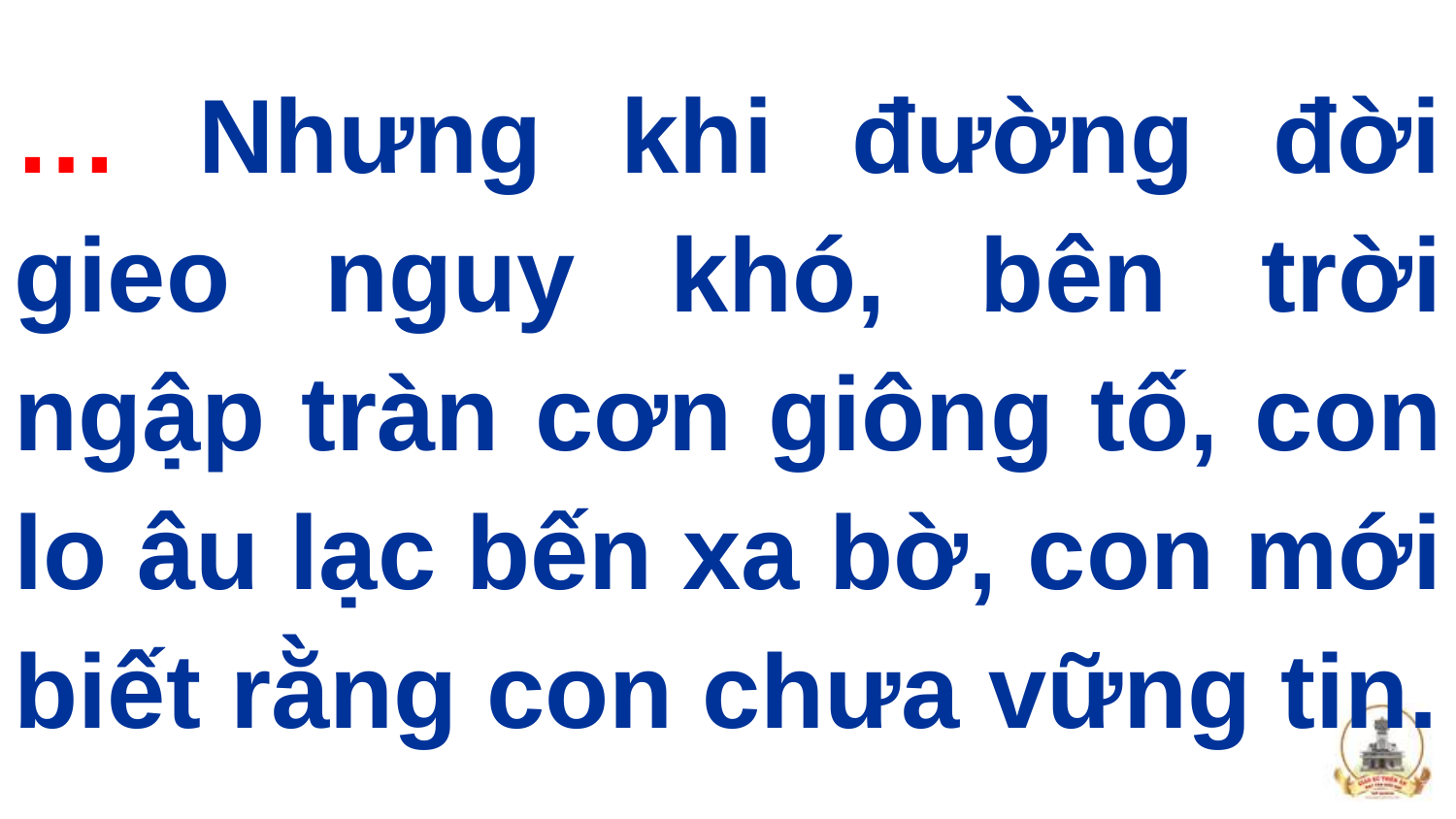

… Nhưng khi đường đời gieo nguy khó, bên trời ngập tràn cơn giông tố, con lo âu lạc bến xa bờ, con mới biết rằng con chưa vững tin.